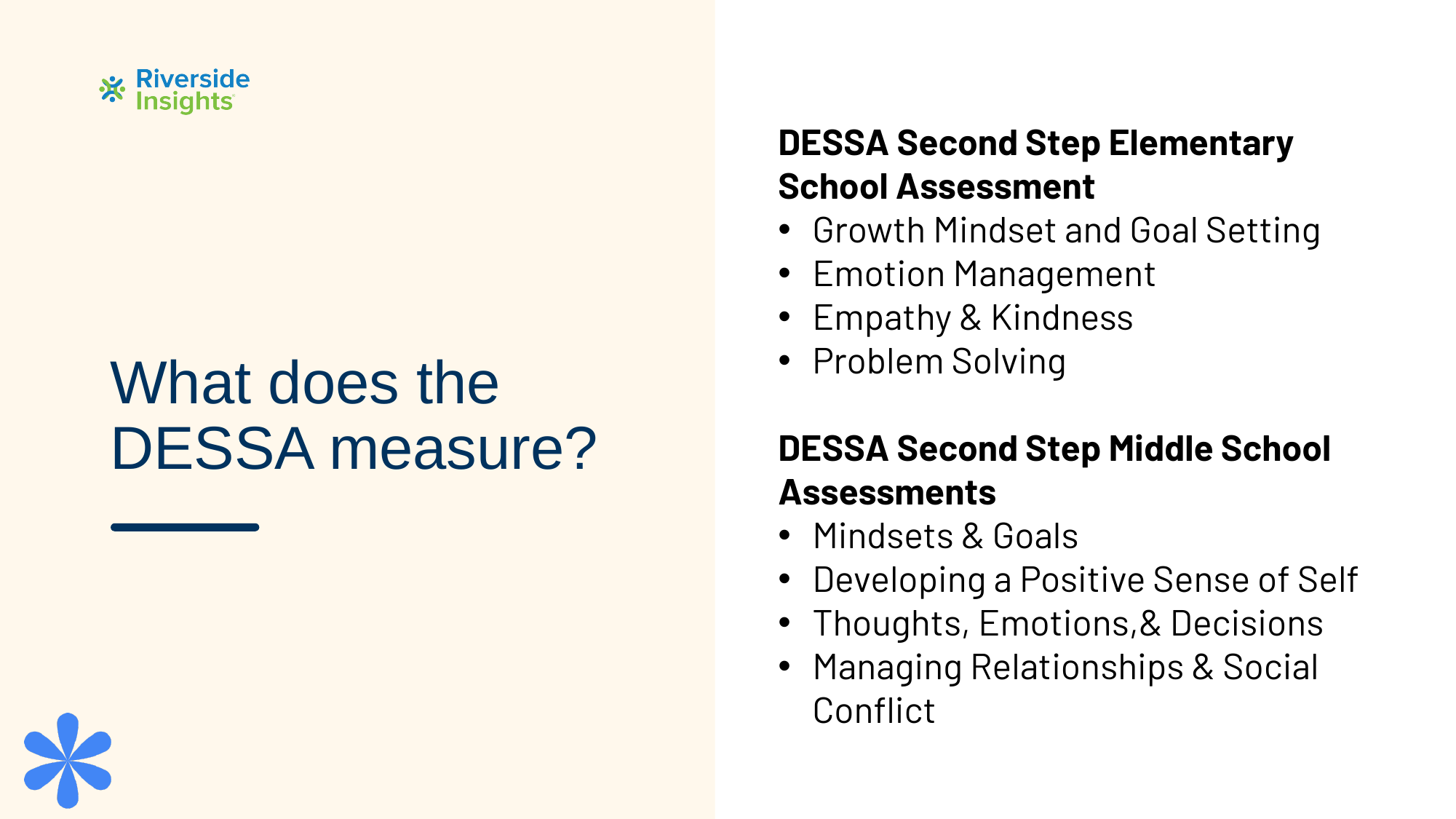

DESSA Second Step Elementary School Assessment
Growth Mindset and Goal Setting
Emotion Management
Empathy & Kindness
Problem Solving

DESSA Second Step Middle School Assessments
Mindsets & Goals
Developing a Positive Sense of Self
Thoughts, Emotions,& Decisions
Managing Relationships & Social Conflict
# What does the DESSA measure?